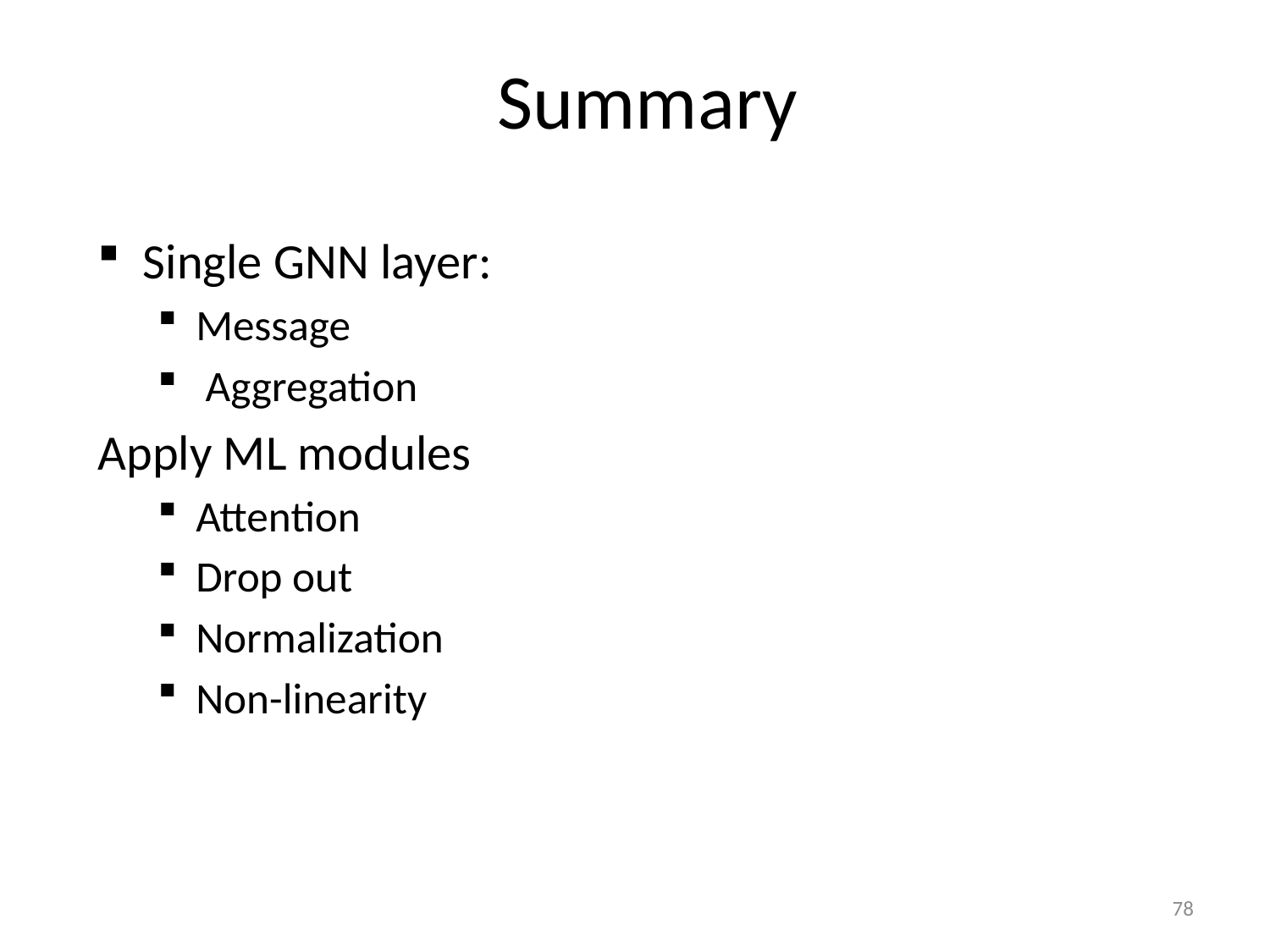

# Summary
Single GNN layer:
Message
 Aggregation
Apply ML modules
Attention
Drop out
Normalization
Non-linearity

78